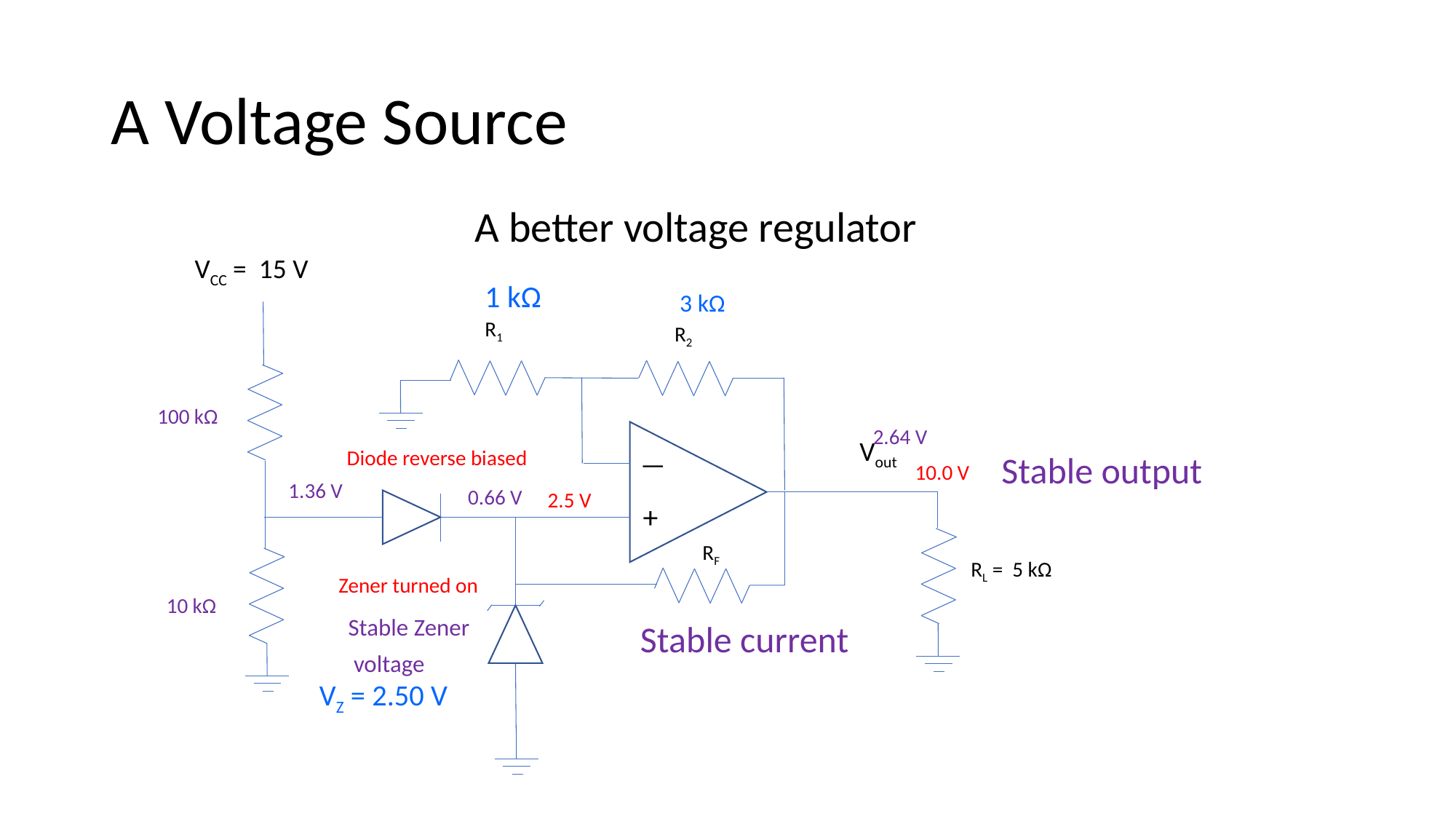

# A Voltage Source
A better voltage regulator
VCC =  15 V
1 kΩ
3 kΩ
R1
R2

Vout
—
+
RL =  5 kΩ
100 kΩ
2.64 V
Diode reverse biased
Stable output
10.0 V
1.36 V
0.66 V
2.5 V

RF
Zener turned on
10 kΩ

Stable Zener
 voltage
Stable current
VZ = 2.50 V